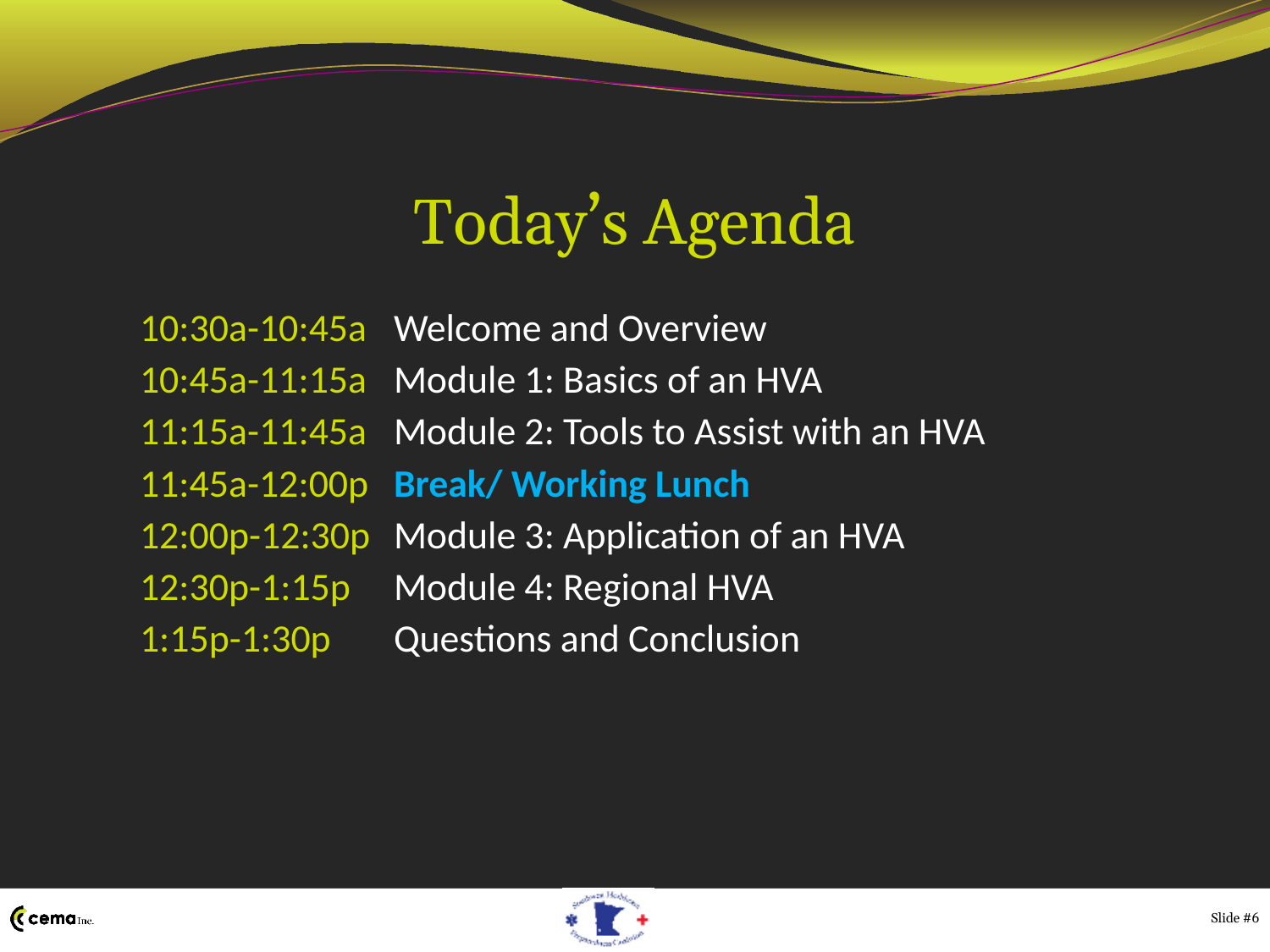

# Today’s Agenda
10:30a-10:45a	Welcome and Overview
10:45a-11:15a	Module 1: Basics of an HVA
11:15a-11:45a 	Module 2: Tools to Assist with an HVA
11:45a-12:00p	Break/ Working Lunch
12:00p-12:30p	Module 3: Application of an HVA
12:30p-1:15p	Module 4: Regional HVA
1:15p-1:30p	Questions and Conclusion